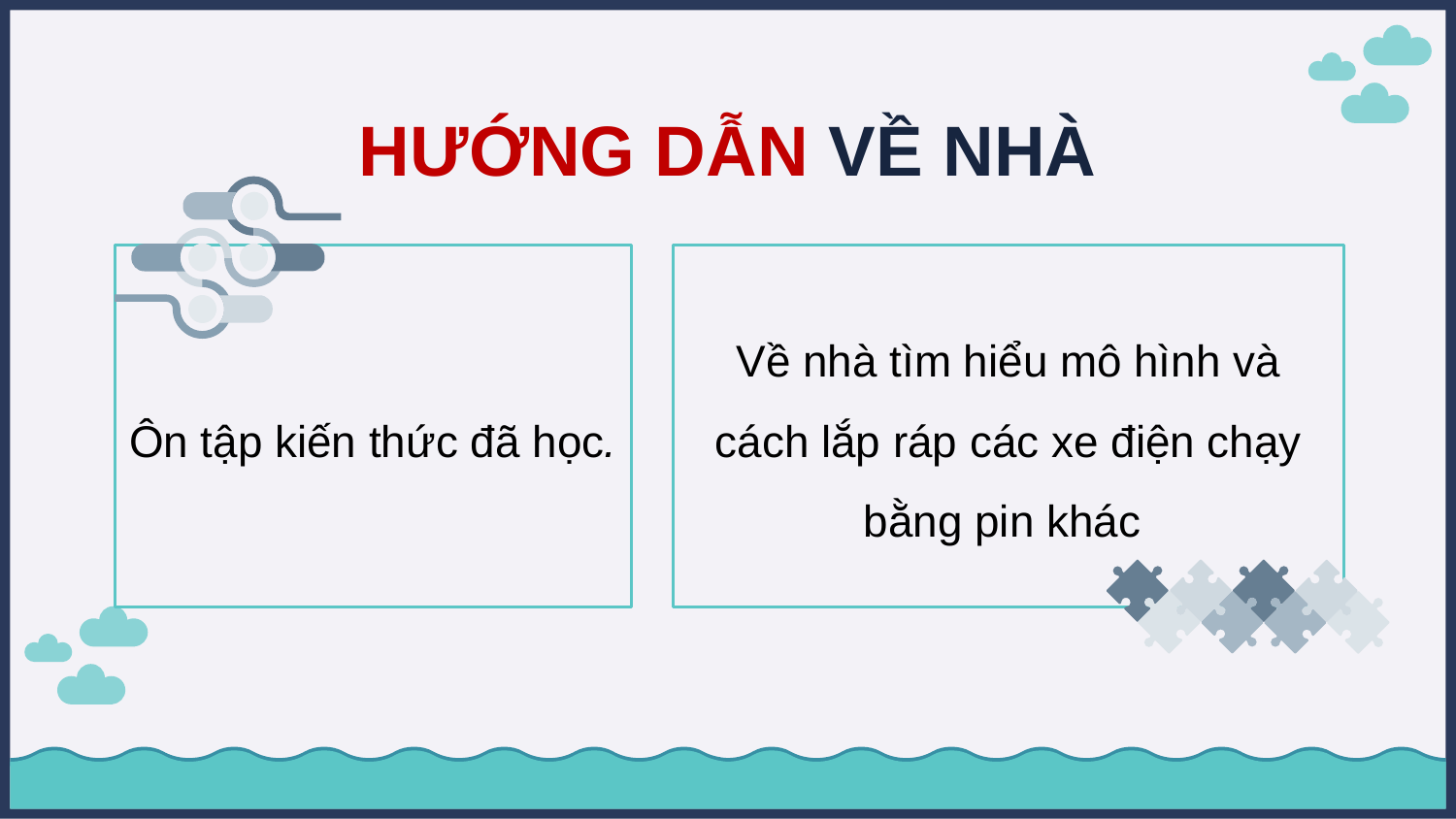

# HƯỚNG DẪN VỀ NHÀ

Ôn tập kiến thức đã học.
Về nhà tìm hiểu mô hình và cách lắp ráp các xe điện chạy bằng pin khác